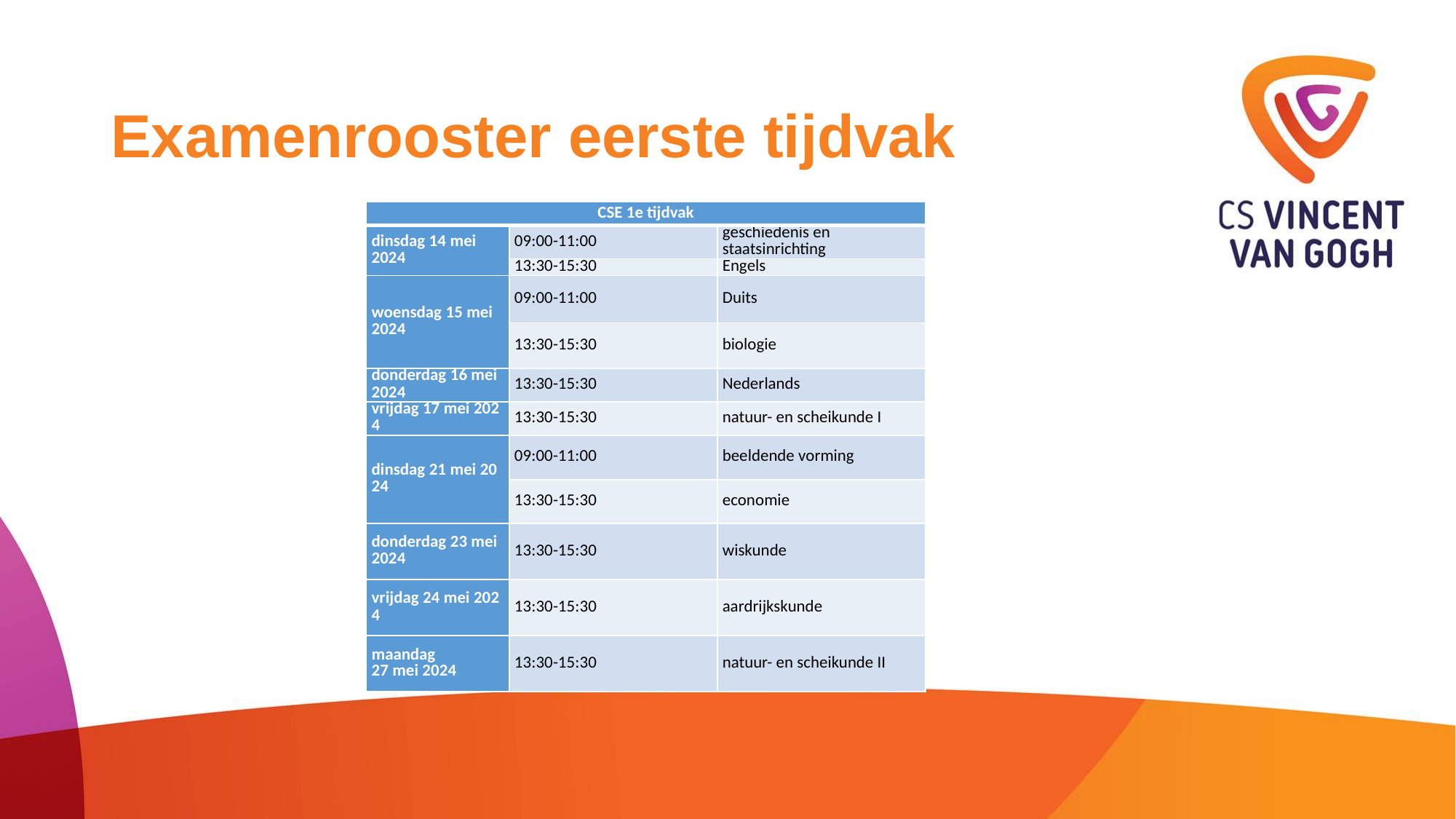

# Examenrooster eerste tijdvak
| CSE 1e tijdvak |  |  |
| --- | --- | --- |
| dinsdag 14 mei 2024 | 09:00-11:00 | geschiedenis en staatsinrichting |
|  | 13:30-15:30 | Engels |
| woensdag 15 mei 2024 | 09:00-11:00 | Duits |
|  | 13:30-15:30 | biologie |
| donderdag 16 mei 2024 | 13:30-15:30 | Nederlands |
| vrijdag 17 mei 2024 | 13:30-15:30 | natuur- en scheikunde I |
| dinsdag 21 mei 2024 | 09:00-11:00 | beeldende vorming |
|  | 13:30-15:30 | economie |
| donderdag 23 mei 2024 | 13:30-15:30 | wiskunde |
| vrijdag 24 mei 2024 | 13:30-15:30 | aardrijkskunde |
| maandag 27 mei 2024 | 13:30-15:30 | natuur- en scheikunde II |